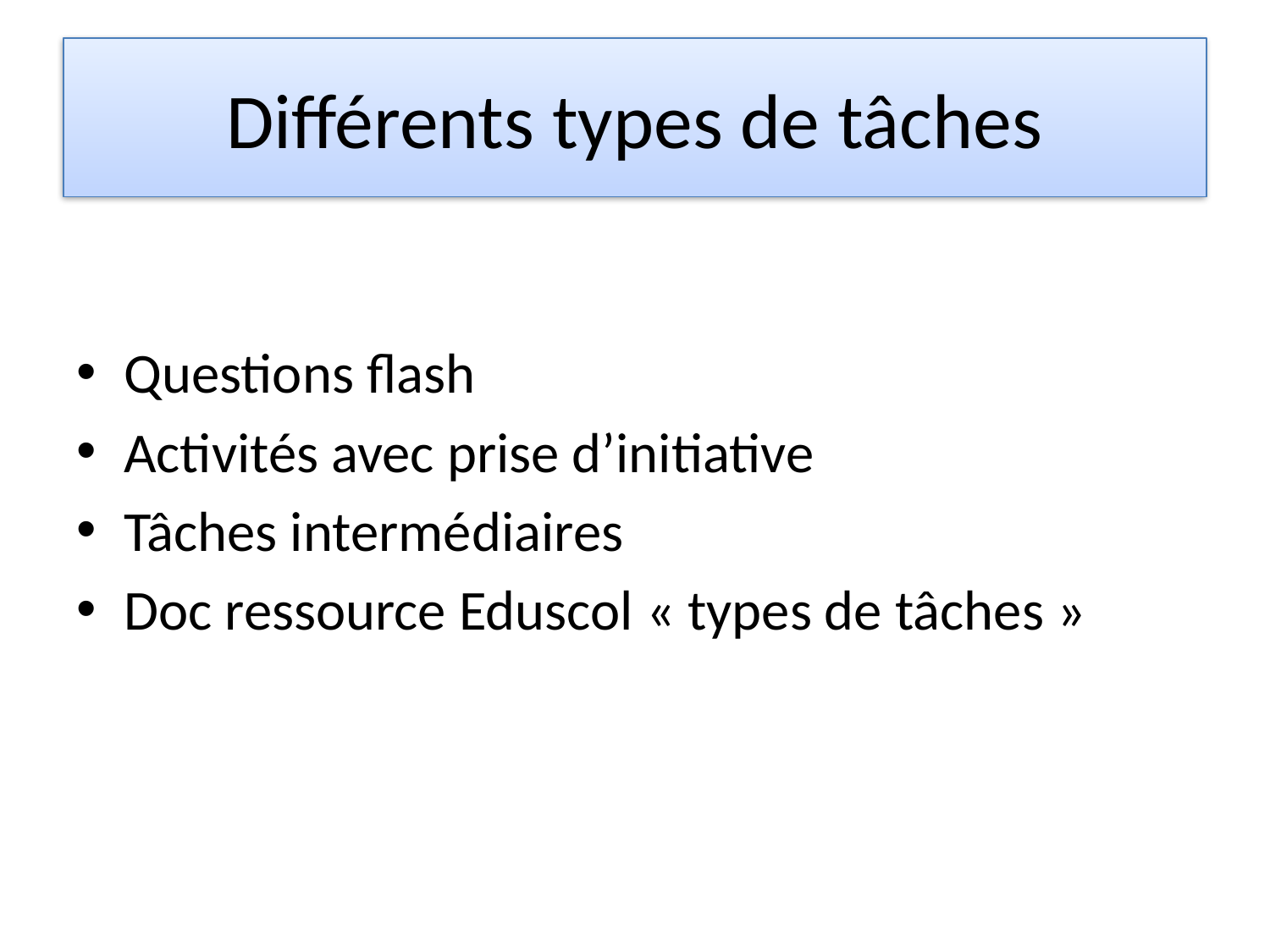

# Différents types de tâches
Questions flash
Activités avec prise d’initiative
Tâches intermédiaires
Doc ressource Eduscol « types de tâches »